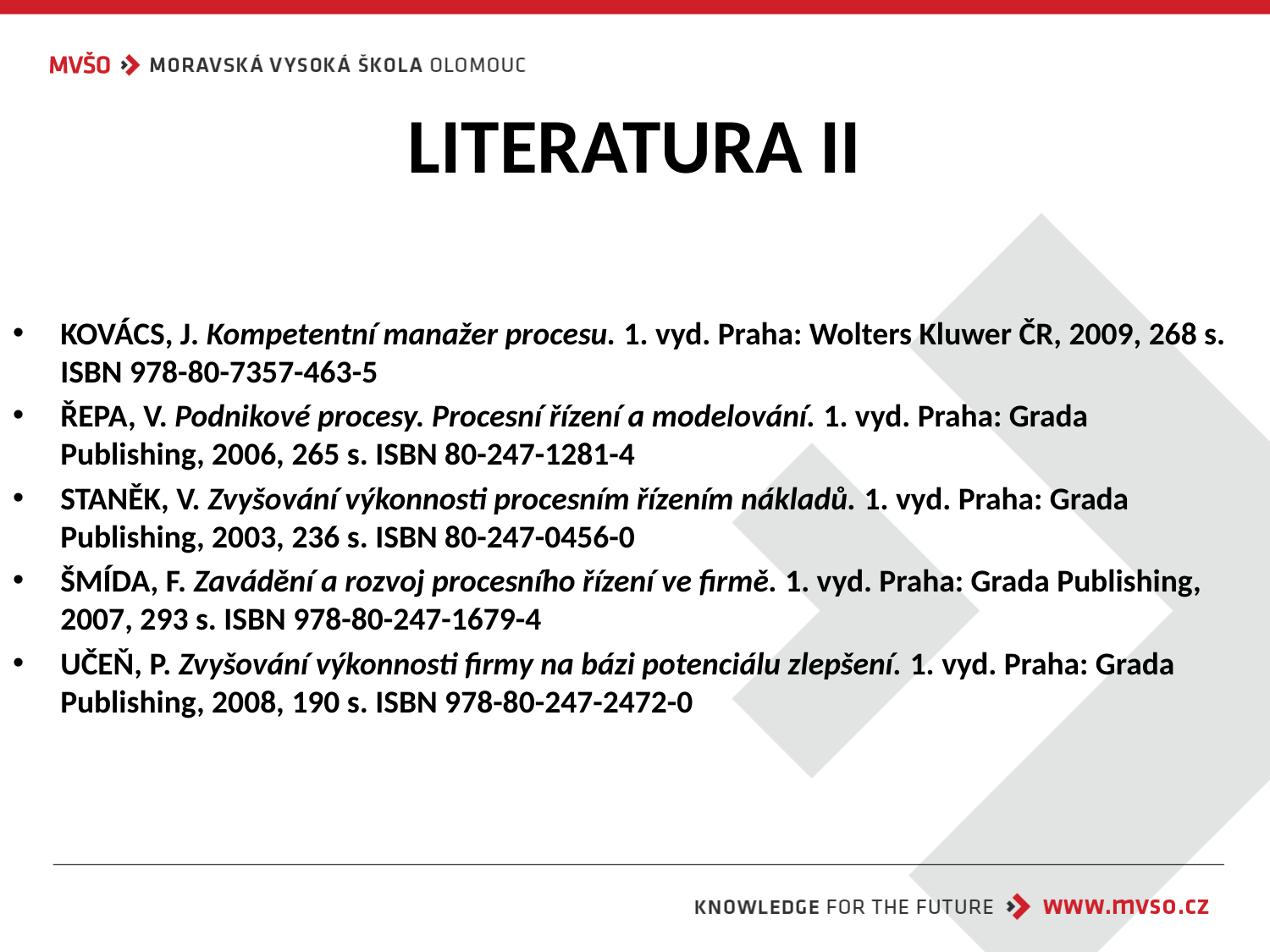

# LITERATURA II
KOVÁCS, J. Kompetentní manažer procesu. 1. vyd. Praha: Wolters Kluwer ČR, 2009, 268 s. ISBN 978-80-7357-463-5
ŘEPA, V. Podnikové procesy. Procesní řízení a modelování. 1. vyd. Praha: Grada Publishing, 2006, 265 s. ISBN 80-247-1281-4
STANĚK, V. Zvyšování výkonnosti procesním řízením nákladů. 1. vyd. Praha: Grada Publishing, 2003, 236 s. ISBN 80-247-0456-0
ŠMÍDA, F. Zavádění a rozvoj procesního řízení ve firmě. 1. vyd. Praha: Grada Publishing, 2007, 293 s. ISBN 978-80-247-1679-4
UČEŇ, P. Zvyšování výkonnosti firmy na bázi potenciálu zlepšení. 1. vyd. Praha: Grada Publishing, 2008, 190 s. ISBN 978-80-247-2472-0